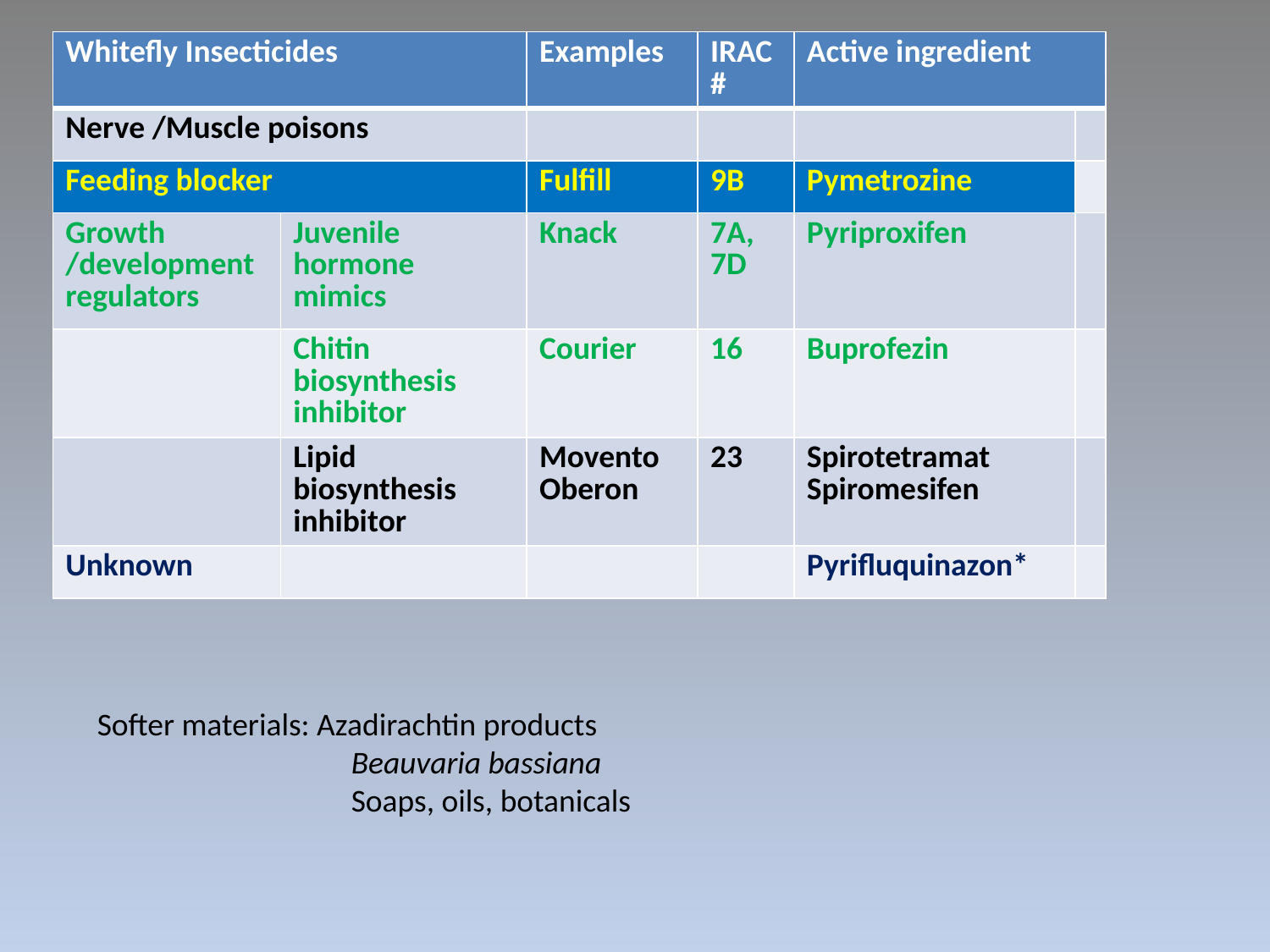

| Whitefly Insecticides |  | Examples | IRAC # | Active ingredient |  |
| --- | --- | --- | --- | --- | --- |
| Nerve /Muscle poisons |  |  |  |  |  |
| Feeding blocker |  | Fulfill | 9B | Pymetrozine |  |
| Growth /development regulators | Juvenile hormone mimics | Knack | 7A, 7D | Pyriproxifen |  |
|  | Chitin biosynthesis inhibitor | Courier | 16 | Buprofezin |  |
|  | Lipid biosynthesis inhibitor | Movento Oberon | 23 | Spirotetramat Spiromesifen |  |
| Unknown |  |  |  | Pyrifluquinazon\* |  |
Softer materials: Azadirachtin products
		Beauvaria bassiana
		Soaps, oils, botanicals